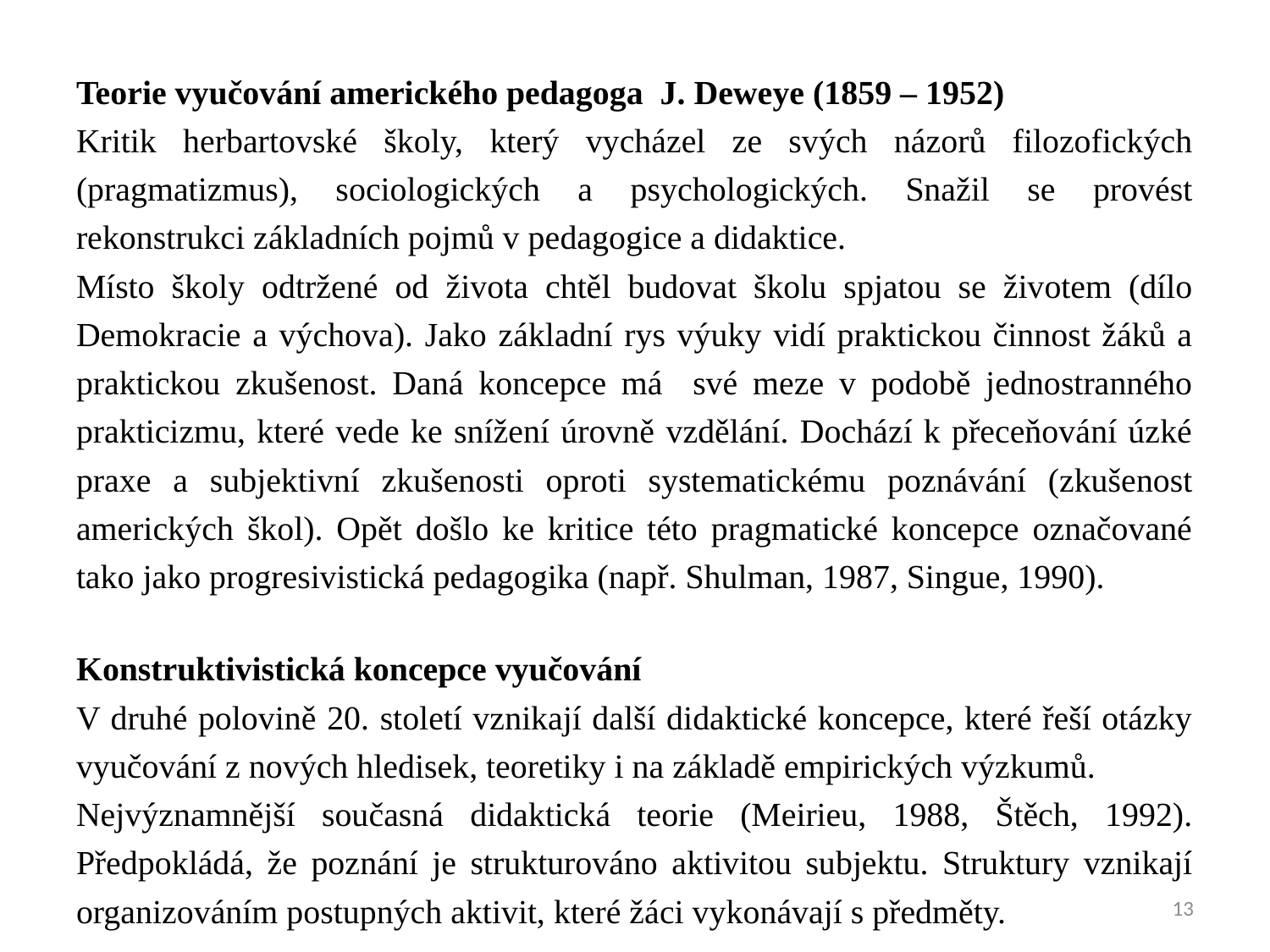

Teorie vyučování amerického pedagoga  J. Deweye (1859 – 1952)
Kritik herbartovské školy, který vycházel ze svých názorů filozofických (pragmatizmus), sociologických a psychologických. Snažil se provést rekonstrukci základních pojmů v pedagogice a didaktice.
Místo školy odtržené od života chtěl budovat školu spjatou se životem (dílo Demokracie a výchova). Jako základní rys výuky vidí praktickou činnost žáků a praktickou zkušenost. Daná koncepce má  své meze v podobě jednostranného prakticizmu, které vede ke snížení úrovně vzdělání. Dochází k přeceňování úzké praxe a subjektivní zkušenosti oproti systematickému poznávání (zkušenost amerických škol). Opět došlo ke kritice této pragmatické koncepce označované tako jako progresivistická pedagogika (např. Shulman, 1987, Singue, 1990).

Konstruktivistická koncepce vyučování
V druhé polovině 20. století vznikají další didaktické koncepce, které řeší otázky vyučování z nových hledisek, teoretiky i na základě empirických výzkumů.
Nejvýznamnější současná didaktická teorie (Meirieu, 1988, Štěch, 1992). Předpokládá, že poznání je strukturováno aktivitou subjektu. Struktury vznikají organizováním postupných aktivit, které žáci vykonávají s předměty.
13